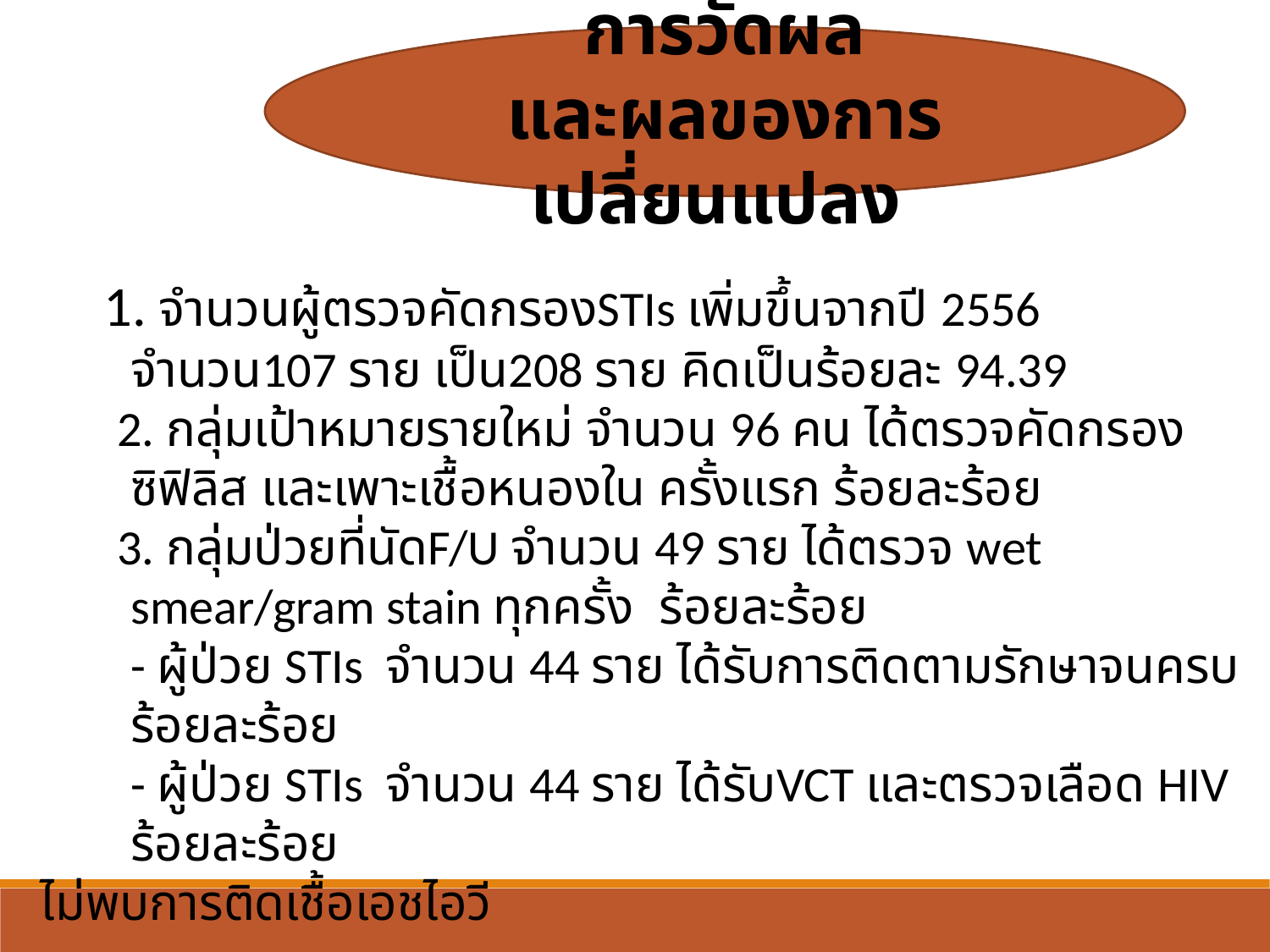

การวัดผล
และผลของการเปลี่ยนแปลง

      1. จำนวนผู้ตรวจคัดกรองSTIs เพิ่มขึ้นจากปี 2556 จำนวน107 ราย เป็น208 ราย คิดเป็นร้อยละ 94.39
        2. กลุ่มเป้าหมายรายใหม่ จำนวน 96 คน ได้ตรวจคัดกรองซิฟิลิส และเพาะเชื้อหนองใน ครั้งแรก ร้อยละร้อย
        3. กลุ่มป่วยที่นัดF/U จำนวน 49 ราย ได้ตรวจ wet smear/gram stain ทุกครั้ง  ร้อยละร้อย
	- ผู้ป่วย STIs  จำนวน 44 ราย ได้รับการติดตามรักษาจนครบ ร้อยละร้อย
	- ผู้ป่วย STIs  จำนวน 44 ราย ได้รับVCT และตรวจเลือด HIV  ร้อยละร้อย
 ไม่พบการติดเชื้อเอชไอวี